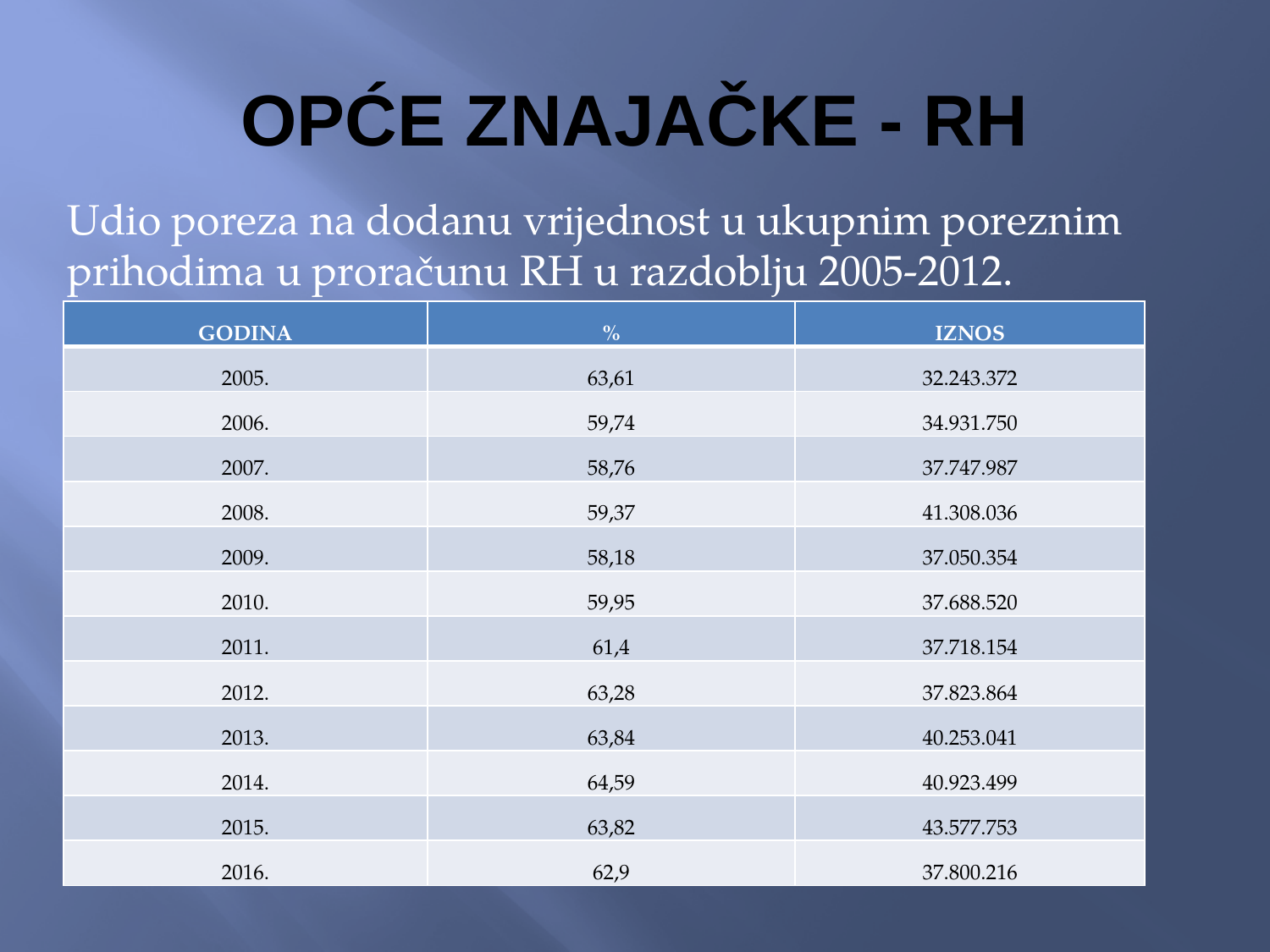

# OPĆE ZNAJAČKE - RH
Udio poreza na dodanu vrijednost u ukupnim poreznim prihodima u proračunu RH u razdoblju 2005-2012.
| GODINA | % | IZNOS |
| --- | --- | --- |
| 2005. | 63,61 | 32.243.372 |
| 2006. | 59,74 | 34.931.750 |
| 2007. | 58,76 | 37.747.987 |
| 2008. | 59,37 | 41.308.036 |
| 2009. | 58,18 | 37.050.354 |
| 2010. | 59,95 | 37.688.520 |
| 2011. | 61,4 | 37.718.154 |
| 2012. | 63,28 | 37.823.864 |
| 2013. | 63,84 | 40.253.041 |
| 2014. | 64,59 | 40.923.499 |
| 2015. | 63,82 | 43.577.753 |
| 2016. | 62,9 | 37.800.216 |